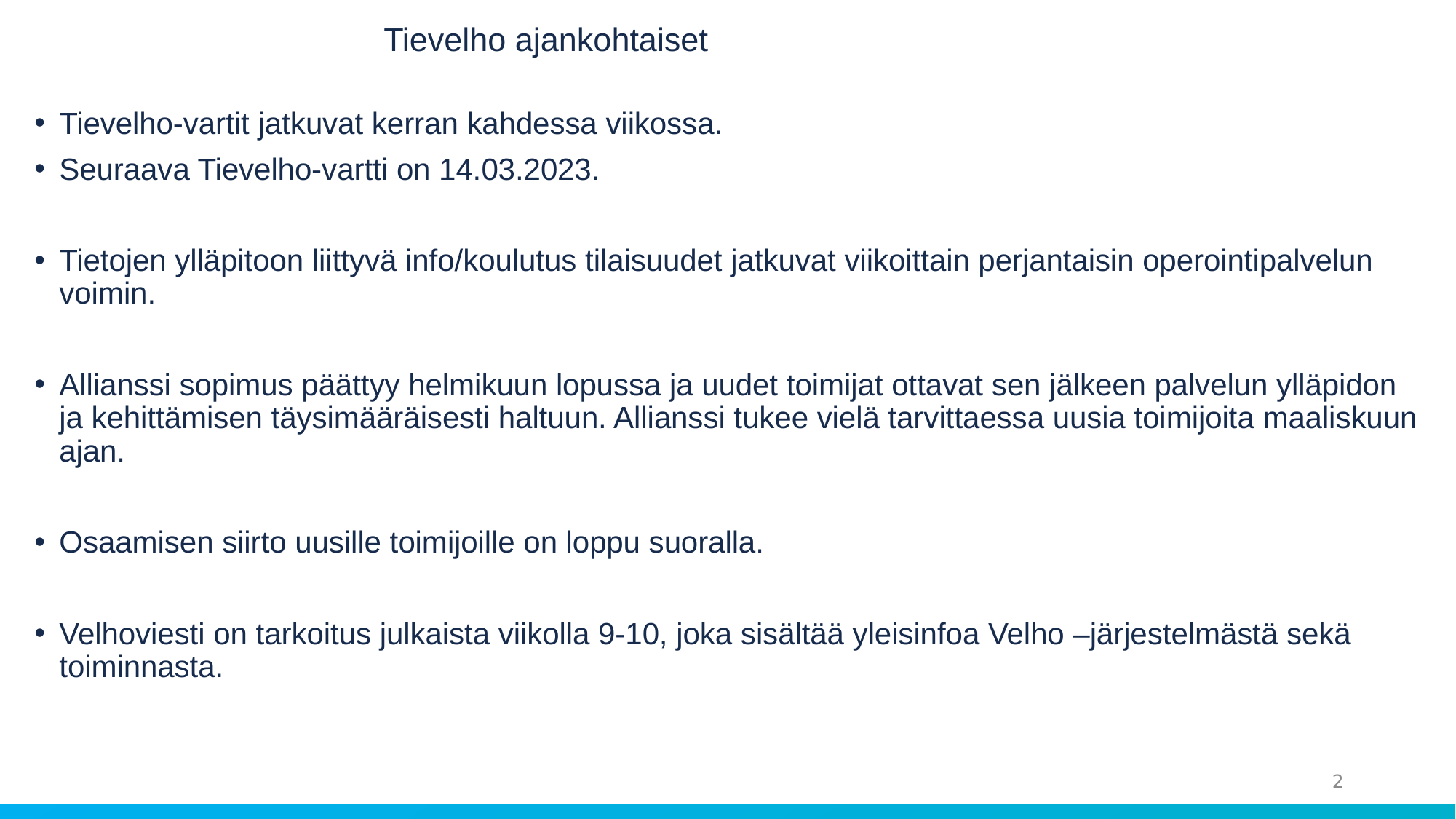

# Tievelho ajankohtaiset
Tievelho-vartit jatkuvat kerran kahdessa viikossa.
Seuraava Tievelho-vartti on 14.03.2023.

Tietojen ylläpitoon liittyvä info/koulutus tilaisuudet jatkuvat viikoittain perjantaisin operointipalvelun voimin.

Allianssi sopimus päättyy helmikuun lopussa ja uudet toimijat ottavat sen jälkeen palvelun ylläpidon ja kehittämisen täysimääräisesti haltuun. Allianssi tukee vielä tarvittaessa uusia toimijoita maaliskuun ajan.

Osaamisen siirto uusille toimijoille on loppu suoralla.

Velhoviesti on tarkoitus julkaista viikolla 9-10, joka sisältää yleisinfoa Velho –järjestelmästä sekä toiminnasta.
2